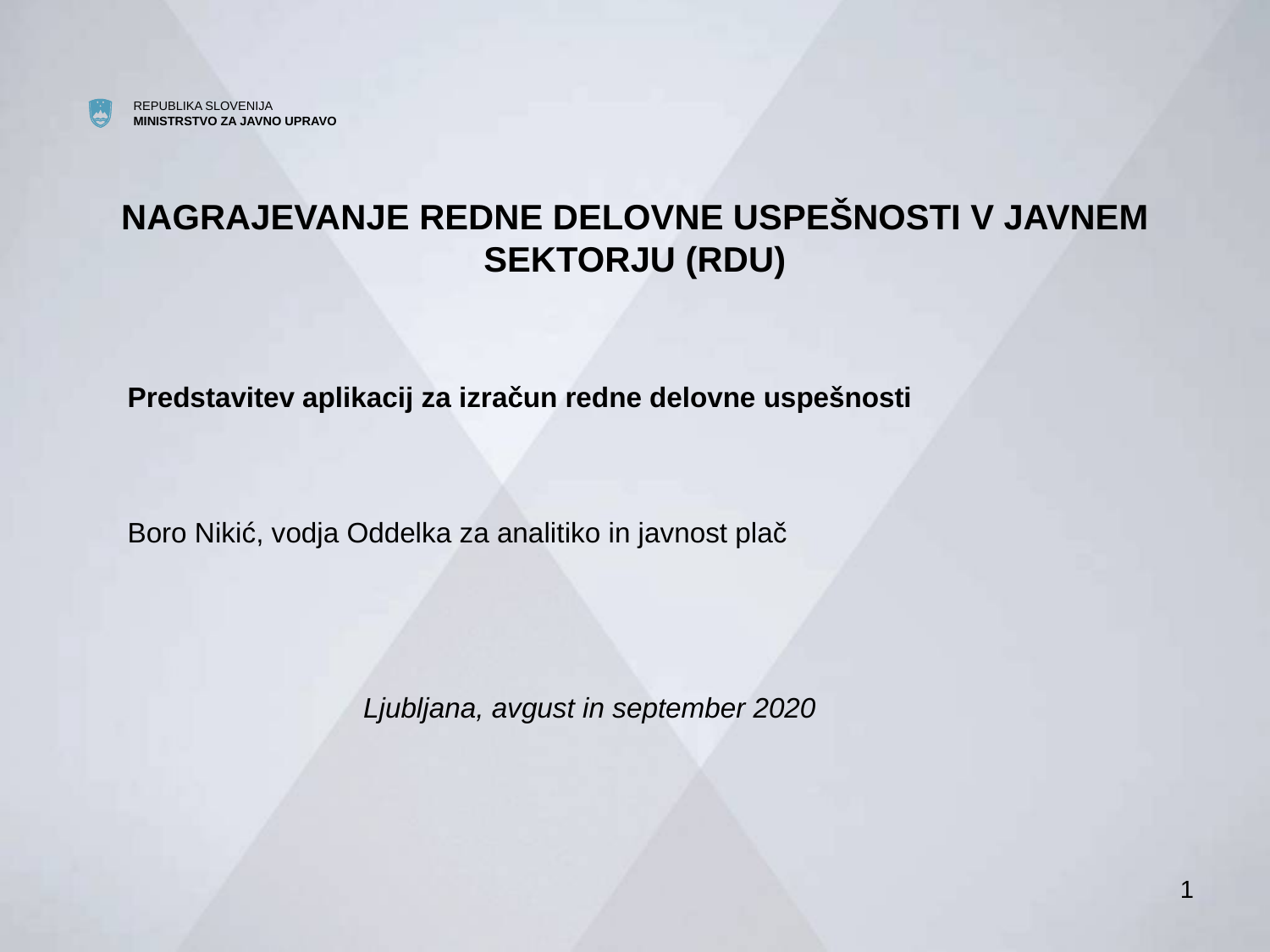

# NAGRAJEVANJE REDNE DELOVNE USPEŠNOSTI V JAVNEM SEKTORJU (RDU)
Predstavitev aplikacij za izračun redne delovne uspešnosti

Boro Nikić, vodja Oddelka za analitiko in javnost plač

Ljubljana, avgust in september 2020
1